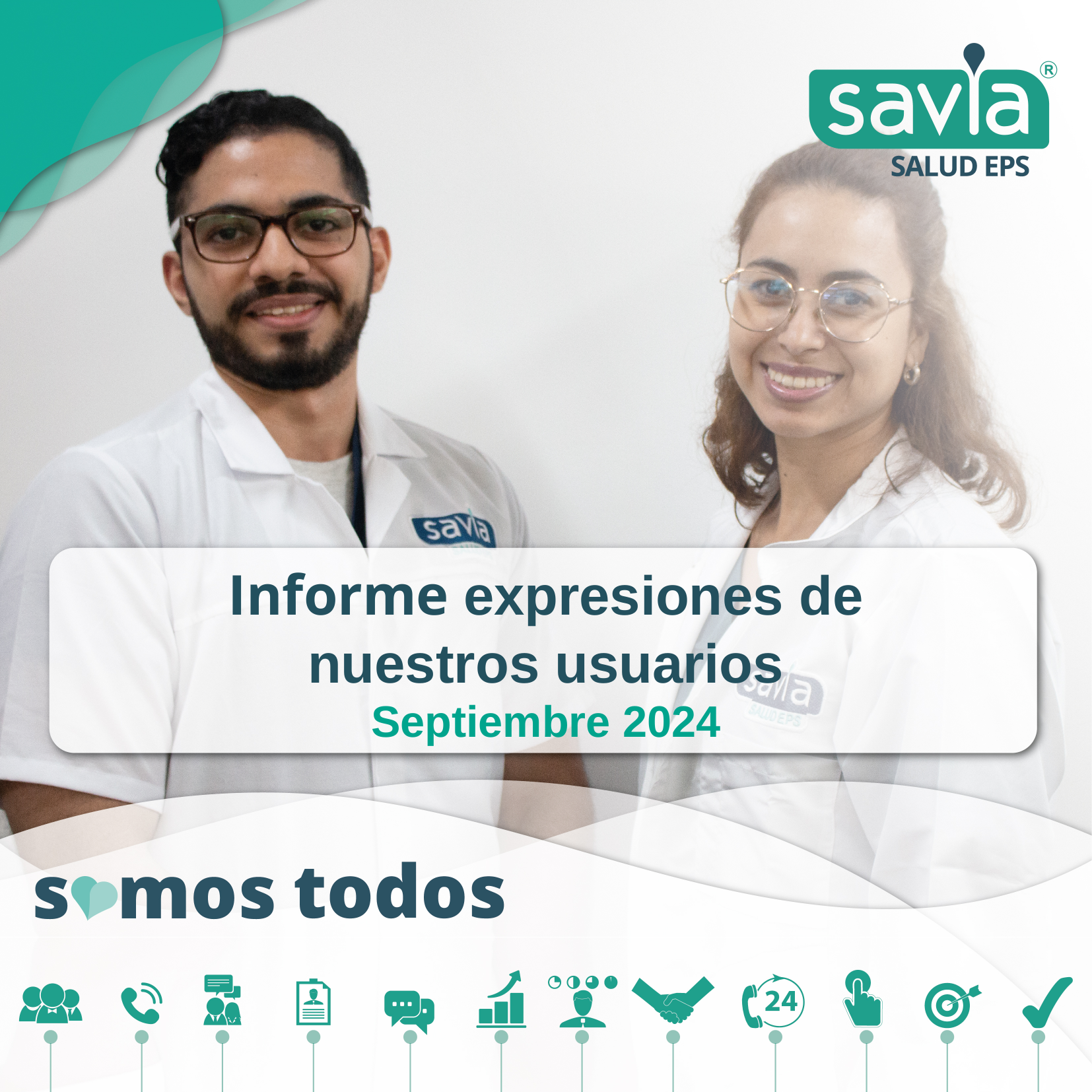

Informe expresiones de
nuestros usuarios
Septiembre 2024